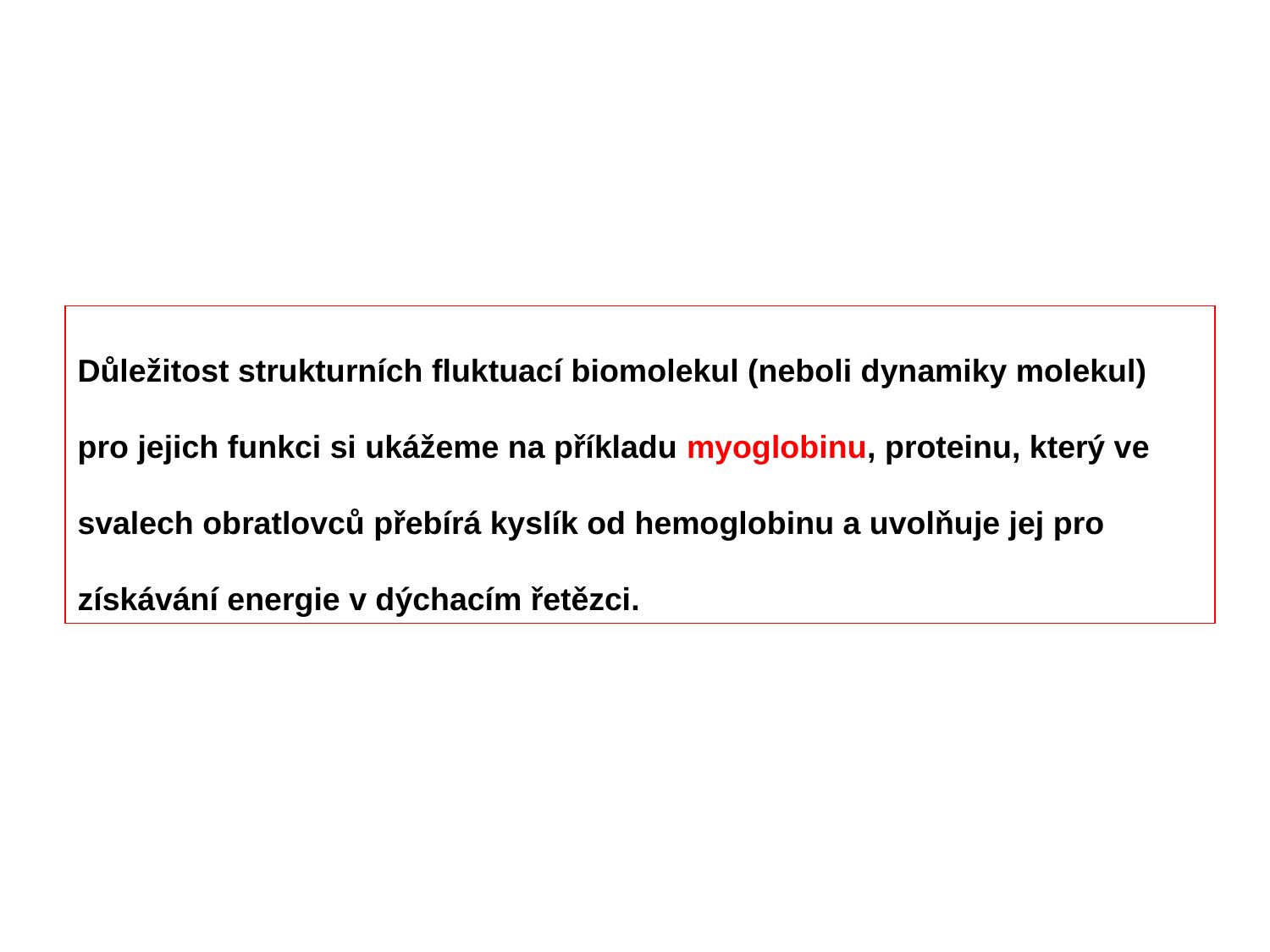

Důležitost strukturních fluktuací biomolekul (neboli dynamiky molekul) pro jejich funkci si ukážeme na příkladu myoglobinu, proteinu, který ve svalech obratlovců přebírá kyslík od hemoglobinu a uvolňuje jej pro získávání energie v dýchacím řetězci.